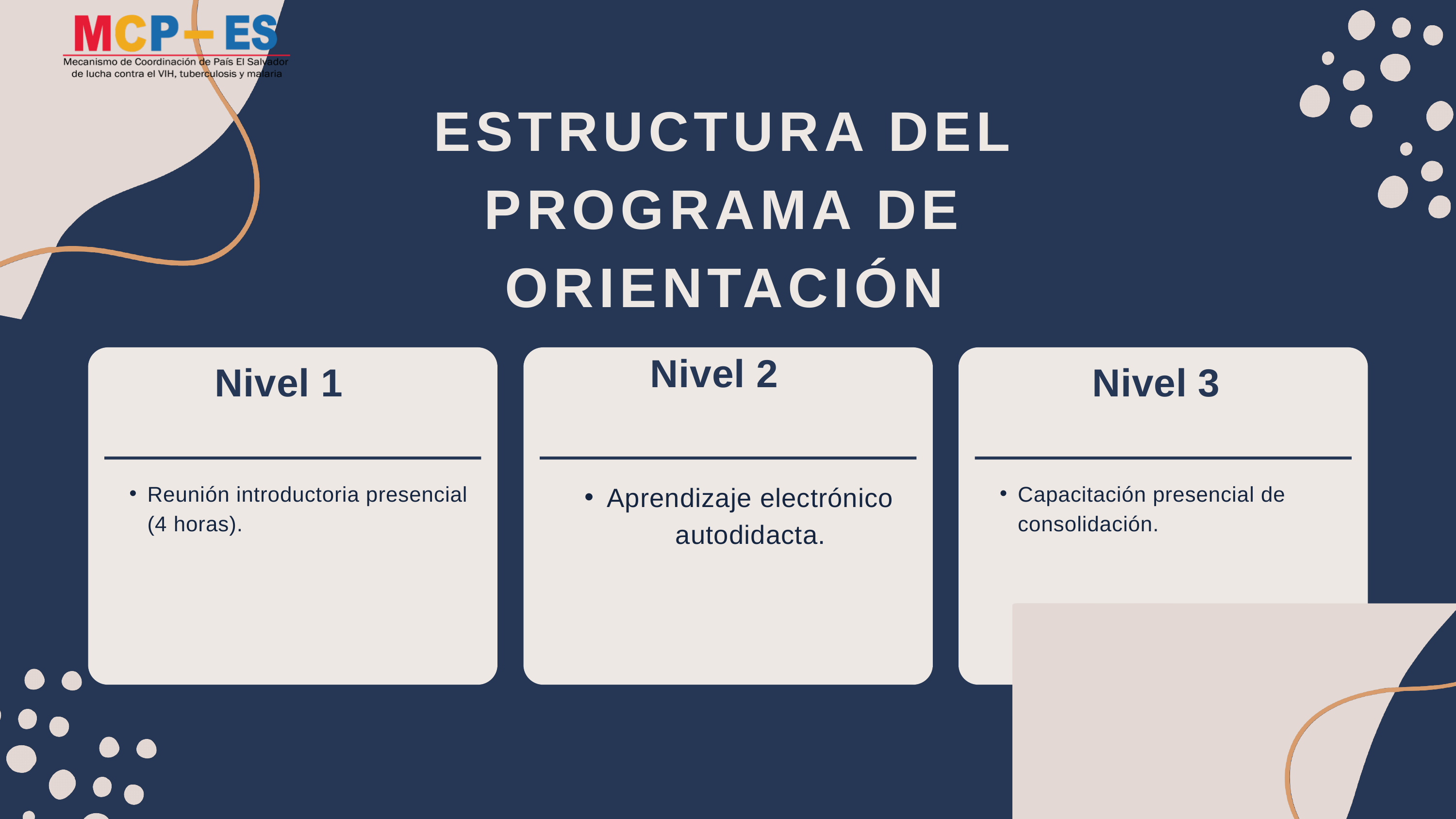

ESTRUCTURA DEL PROGRAMA DE ORIENTACIÓN
Nivel 2

Nivel 1
Nivel 3

Aprendizaje electrónico autodidacta.
Reunión introductoria presencial (4 horas).
Capacitación presencial de consolidación.